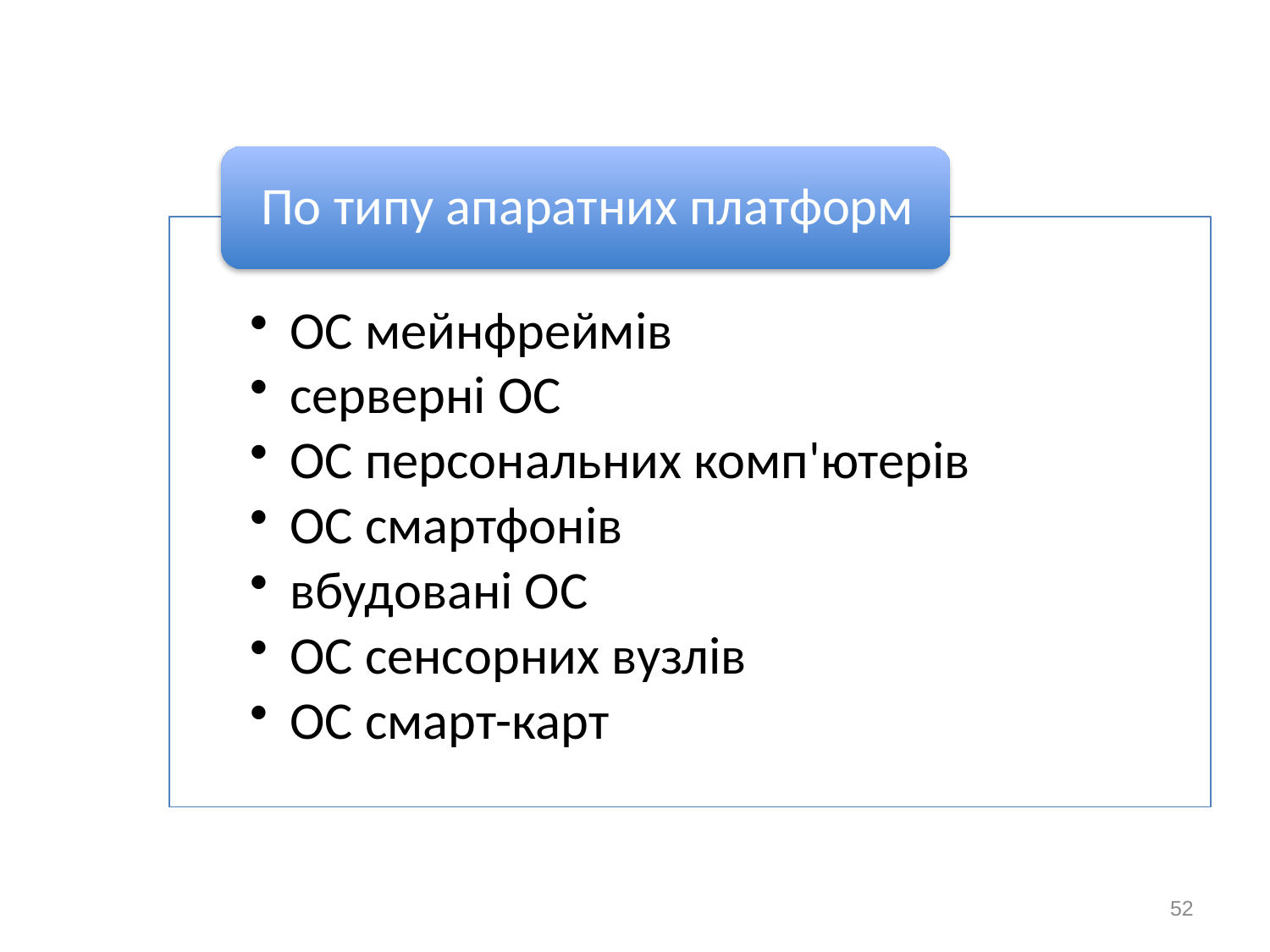

#
ОС мейнфреймів
серверні ОС
ОС персональних комп'ютерів
ОС смартфонів
вбудовані ОС
ОС сенсорних вузлів
ОС смарт-карт
По типу апаратних платформ
52